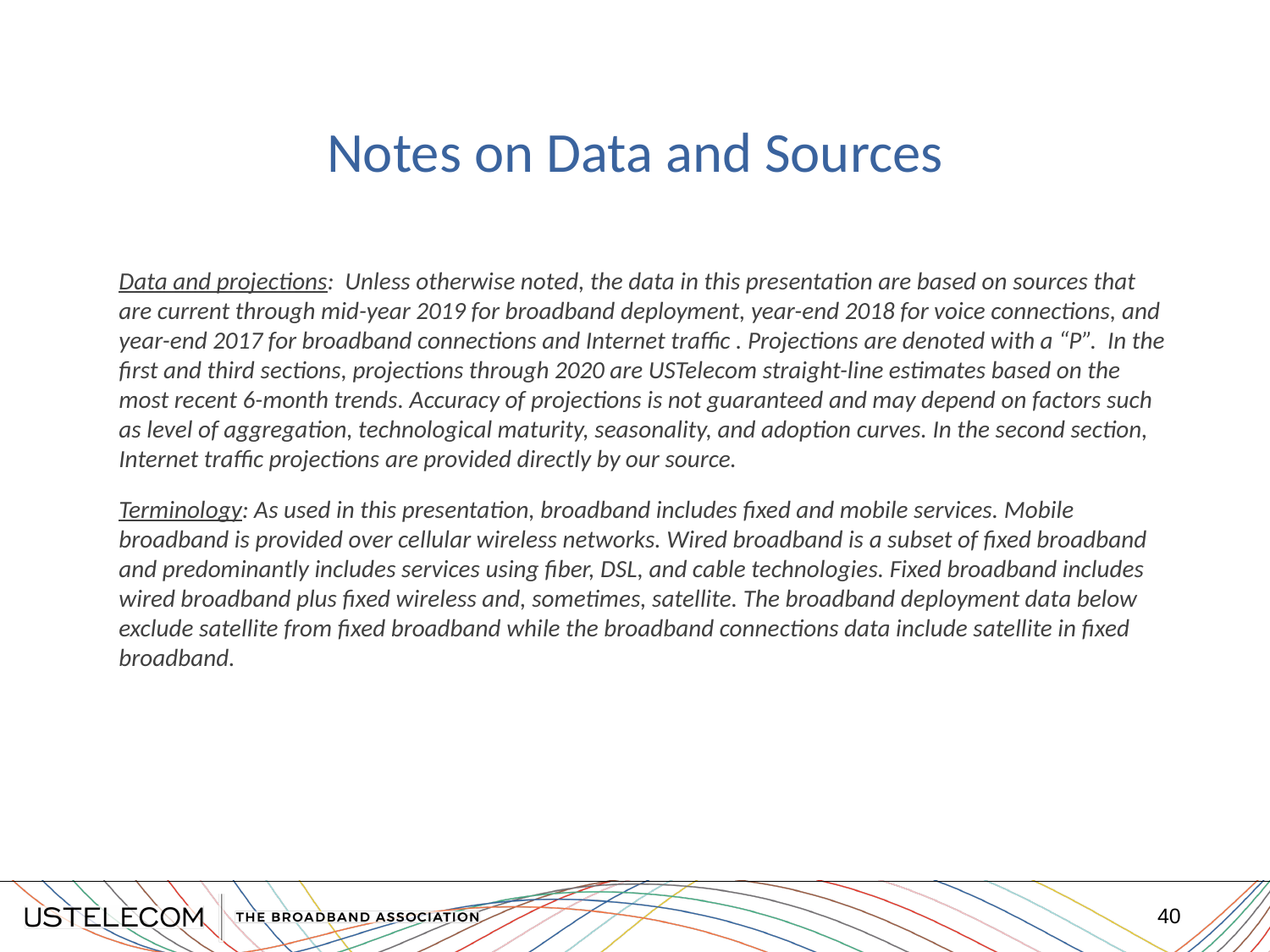

# Notes on Data and Sources
Data and projections:  Unless otherwise noted, the data in this presentation are based on sources that are current through mid-year 2019 for broadband deployment, year-end 2018 for voice connections, and year-end 2017 for broadband connections and Internet traffic . Projections are denoted with a “P”.  In the first and third sections, projections through 2020 are USTelecom straight-line estimates based on the most recent 6-month trends. Accuracy of projections is not guaranteed and may depend on factors such as level of aggregation, technological maturity, seasonality, and adoption curves. In the second section, Internet traffic projections are provided directly by our source.
Terminology: As used in this presentation, broadband includes fixed and mobile services. Mobile broadband is provided over cellular wireless networks. Wired broadband is a subset of fixed broadband and predominantly includes services using fiber, DSL, and cable technologies. Fixed broadband includes wired broadband plus fixed wireless and, sometimes, satellite. The broadband deployment data below exclude satellite from fixed broadband while the broadband connections data include satellite in fixed broadband.